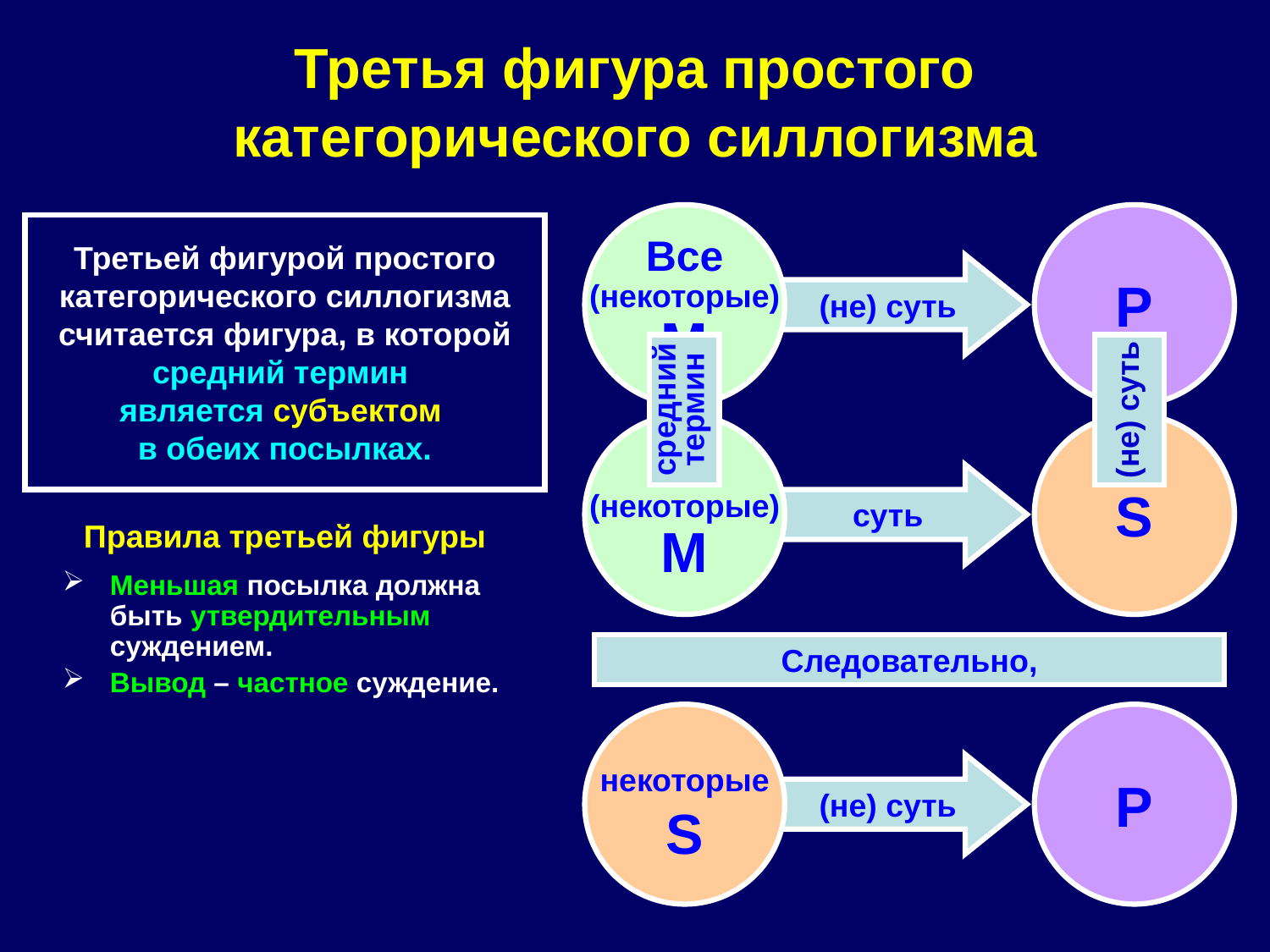

# Третья фигура простого категорического силлогизма
Все
(некоторые)
M
P
Третьей фигурой простого категорического силлогизма считается фигура, в которой средний термин
является субъектом
в обеих посылках.
(не) суть
средний
термин
(не) суть
Все
(некоторые)
M
S
суть
Правила третьей фигуры
Меньшая посылка должна быть утвердительным суждением.
Вывод – частное суждение.
Следовательно,
некоторые
S
P
(не) суть